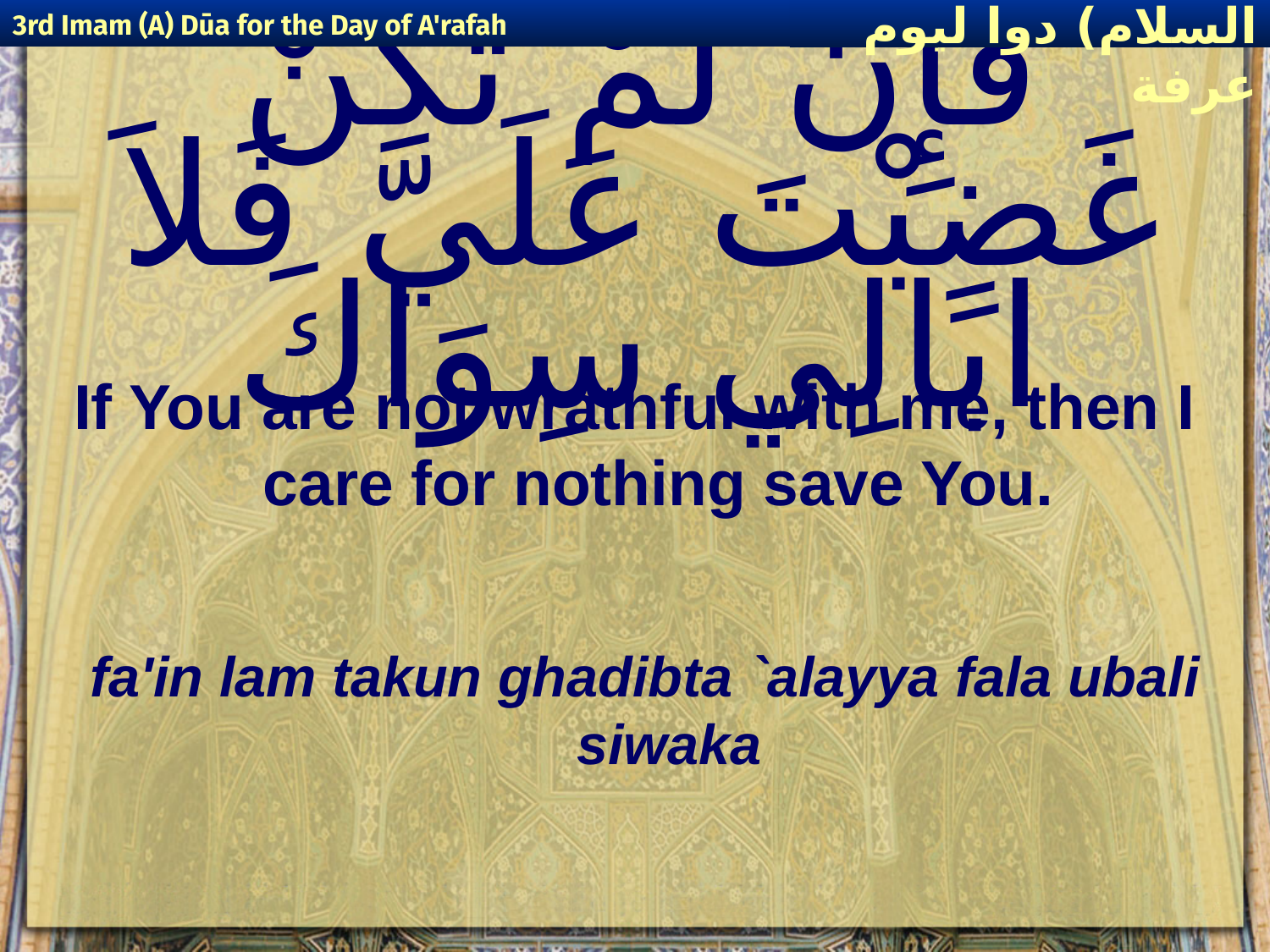

3rd Imam (A) Dūa for the Day of A'rafah
إمام حسين(عليه السلام) دوا ليوم عرفة
# فَإِنْ لَمْ تَكُنْ غَضِبْتَ عَلَيَّ فَلاَ ابَالِي سِوَاكَ
If You are not wrathful with me, then I care for nothing save You.
fa'in lam takun ghadibta `alayya fala ubali siwaka